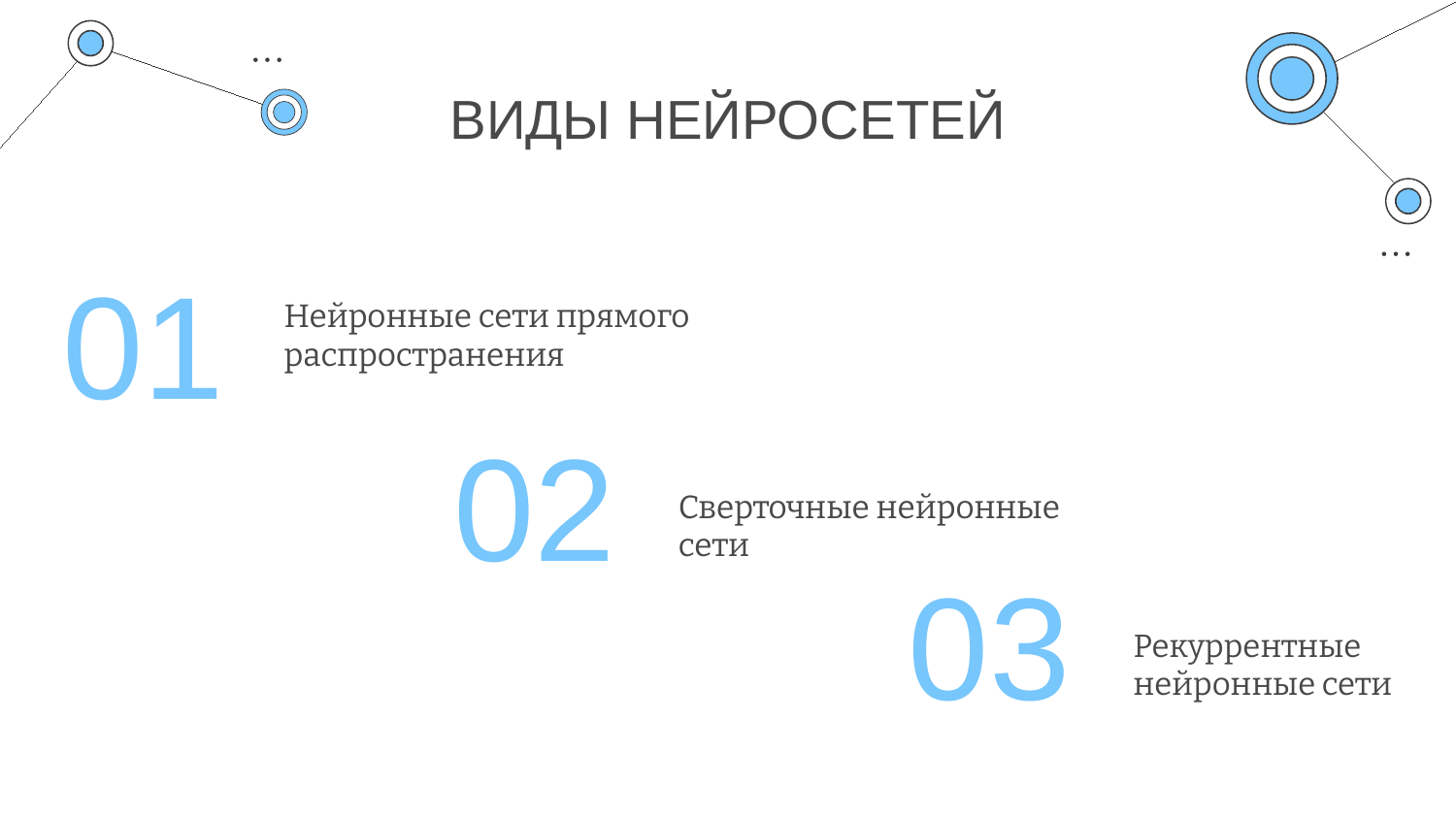

# ВИДЫ НЕЙРОСЕТЕЙ
01
Нейронные сети прямого распространения
02
Сверточные нейронные сети
03
Рекуррентные нейронные сети